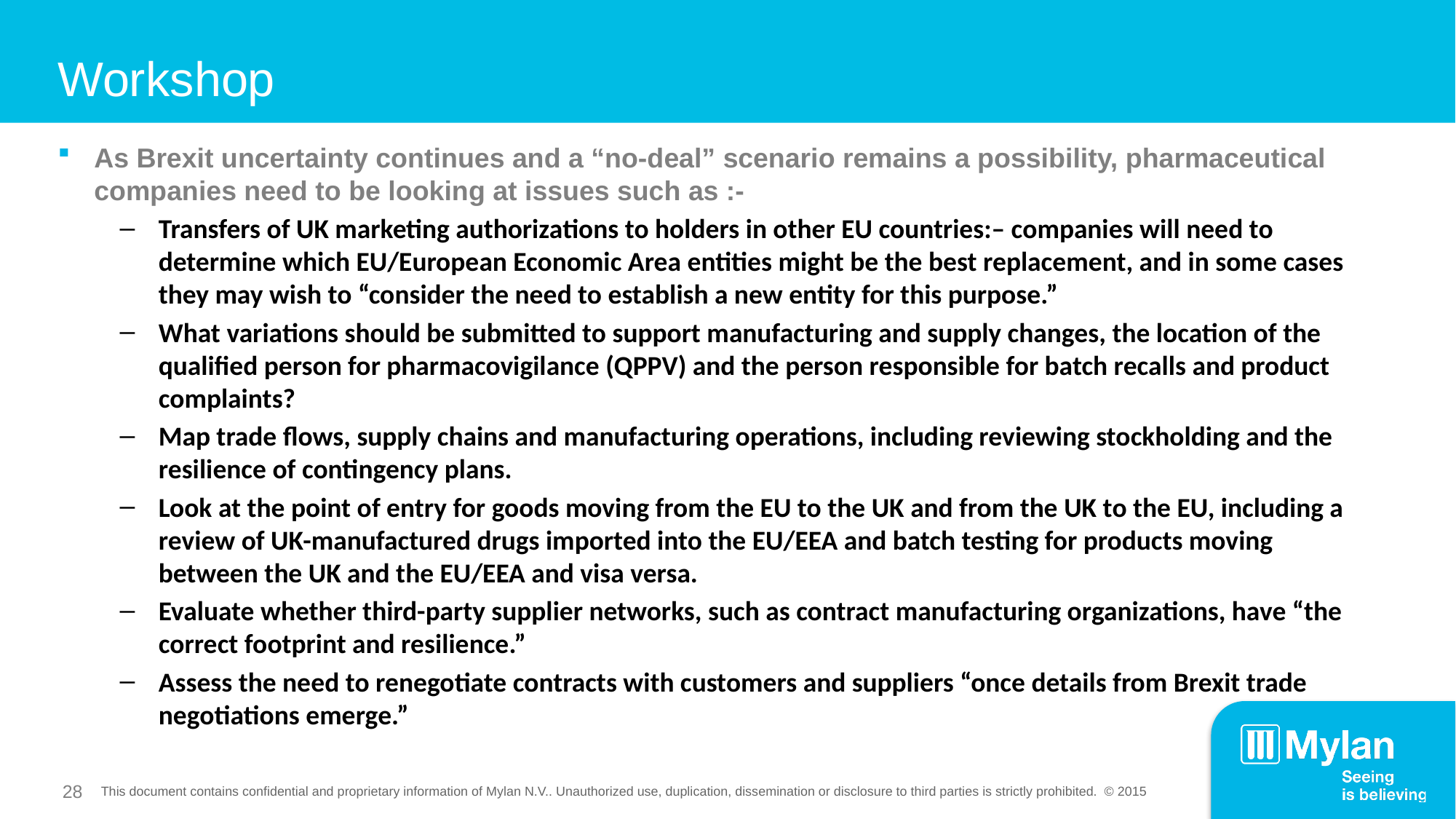

# Workshop
As Brexit uncertainty continues and a “no-deal” scenario remains a possibility, pharmaceutical companies need to be looking at issues such as :-
Transfers of UK marketing authorizations to holders in other EU countries:– companies will need to determine which EU/European Economic Area entities might be the best replacement, and in some cases they may wish to “consider the need to establish a new entity for this purpose.”
What variations should be submitted to support manufacturing and supply changes, the location of the qualified person for pharmacovigilance (QPPV) and the person responsible for batch recalls and product complaints?
Map trade flows, supply chains and manufacturing operations, including reviewing stockholding and the resilience of contingency plans.
Look at the point of entry for goods moving from the EU to the UK and from the UK to the EU, including a review of UK-manufactured drugs imported into the EU/EEA and batch testing for products moving between the UK and the EU/EEA and visa versa.
Evaluate whether third-party supplier networks, such as contract manufacturing organizations, have “the correct footprint and resilience.”
Assess the need to renegotiate contracts with customers and suppliers “once details from Brexit trade negotiations emerge.”